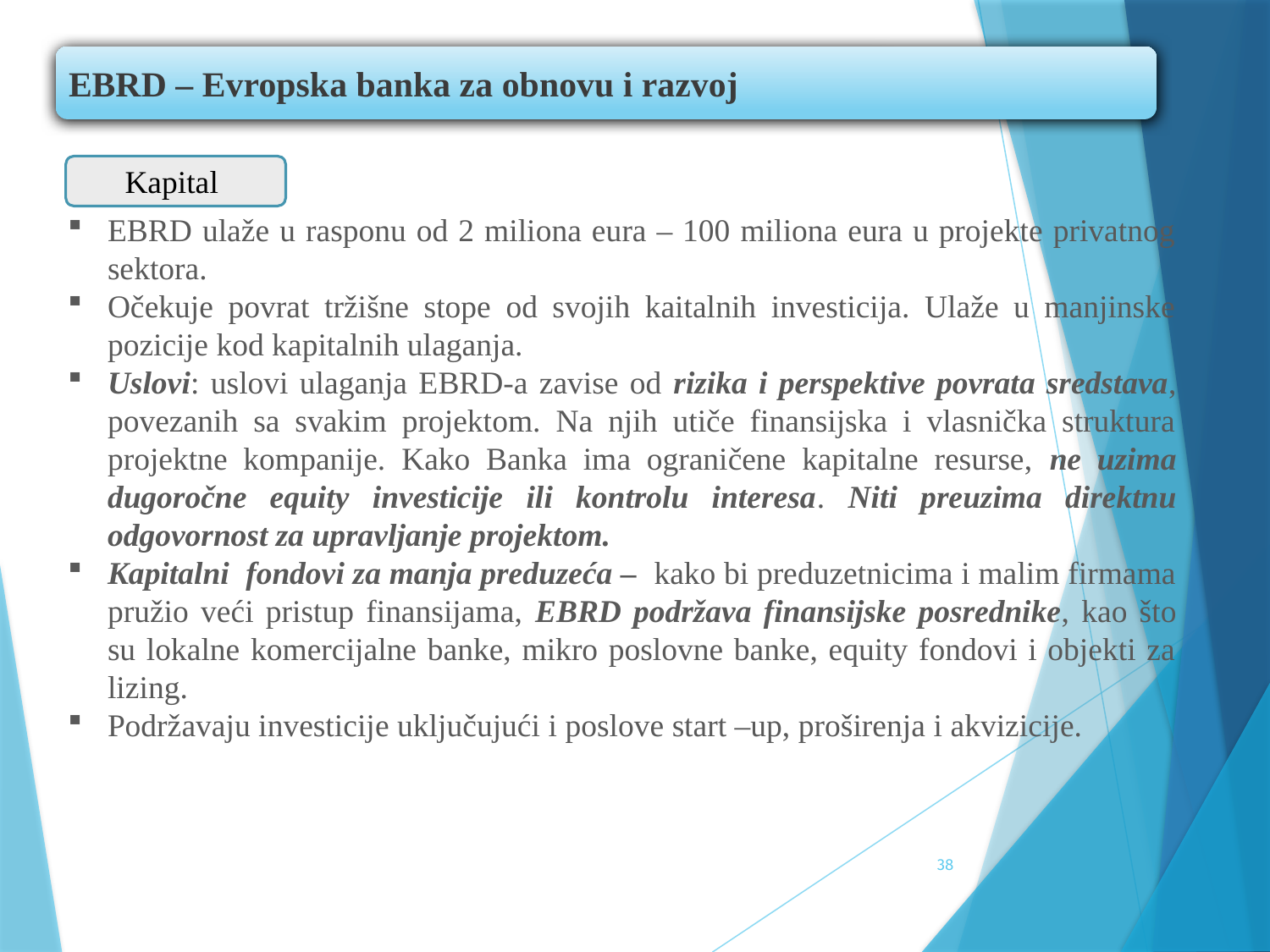

EBRD – Evropska banka za obnovu i razvoj
Kapital
EBRD ulaže u rasponu od 2 miliona eura – 100 miliona eura u projekte privatnog sektora.
Očekuje povrat tržišne stope od svojih kaitalnih investicija. Ulaže u manjinske pozicije kod kapitalnih ulaganja.
Uslovi: uslovi ulaganja EBRD-a zavise od rizika i perspektive povrata sredstava, povezanih sa svakim projektom. Na njih utiče finansijska i vlasnička struktura projektne kompanije. Kako Banka ima ograničene kapitalne resurse, ne uzima dugoročne equity investicije ili kontrolu interesa. Niti preuzima direktnu odgovornost za upravljanje projektom.
Kapitalni  fondovi za manja preduzeća –  kako bi preduzetnicima i malim firmama pružio veći pristup finansijama, EBRD podržava finansijske posrednike, kao što su lokalne komercijalne banke, mikro poslovne banke, equity fondovi i objekti za lizing.
Podržavaju investicije uključujući i poslove start –up, proširenja i akvizicije.
38